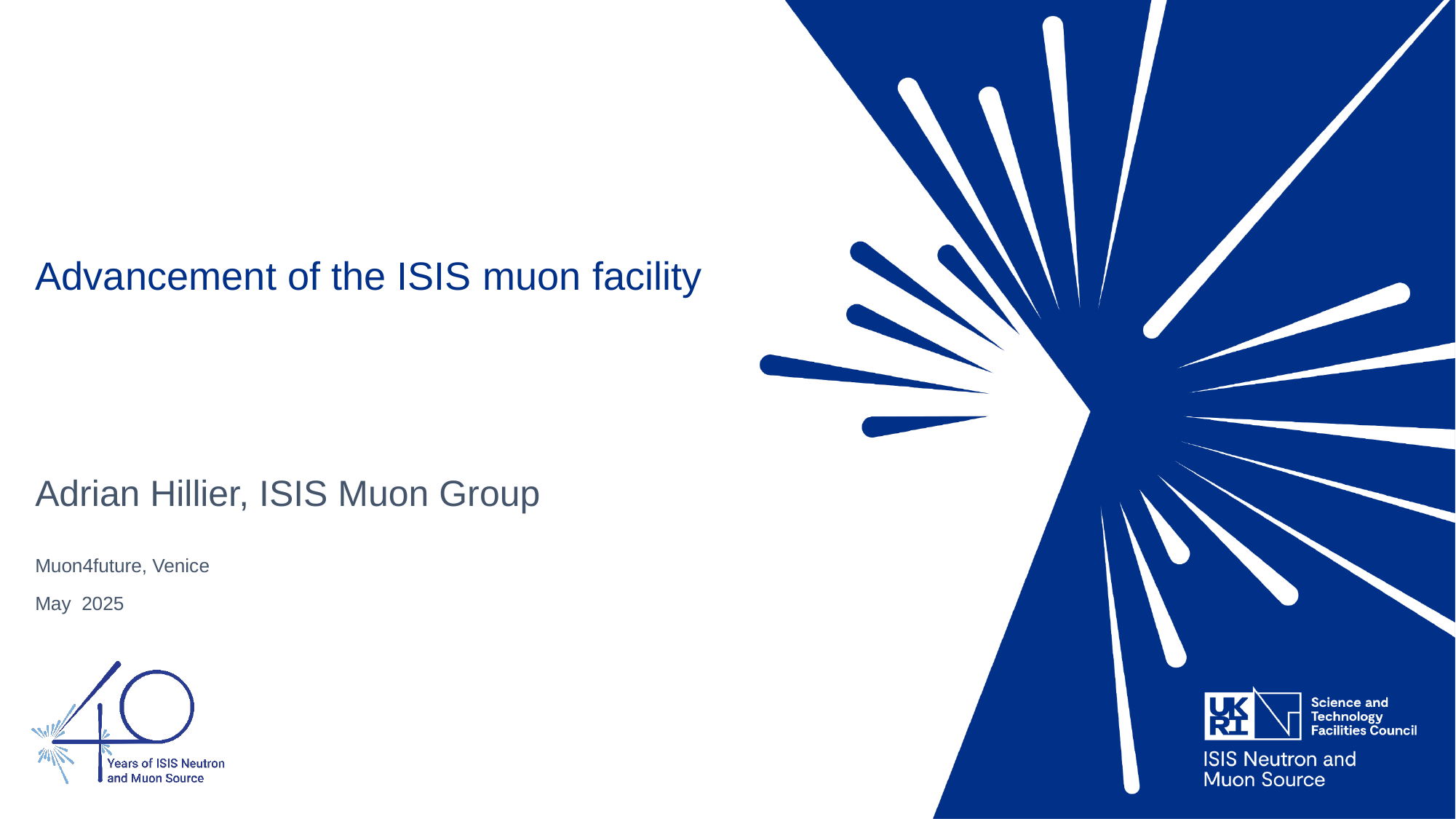

# Advancement of the ISIS muon facility
Adrian Hillier, ISIS Muon Group

Muon4future, Venice
May  2025